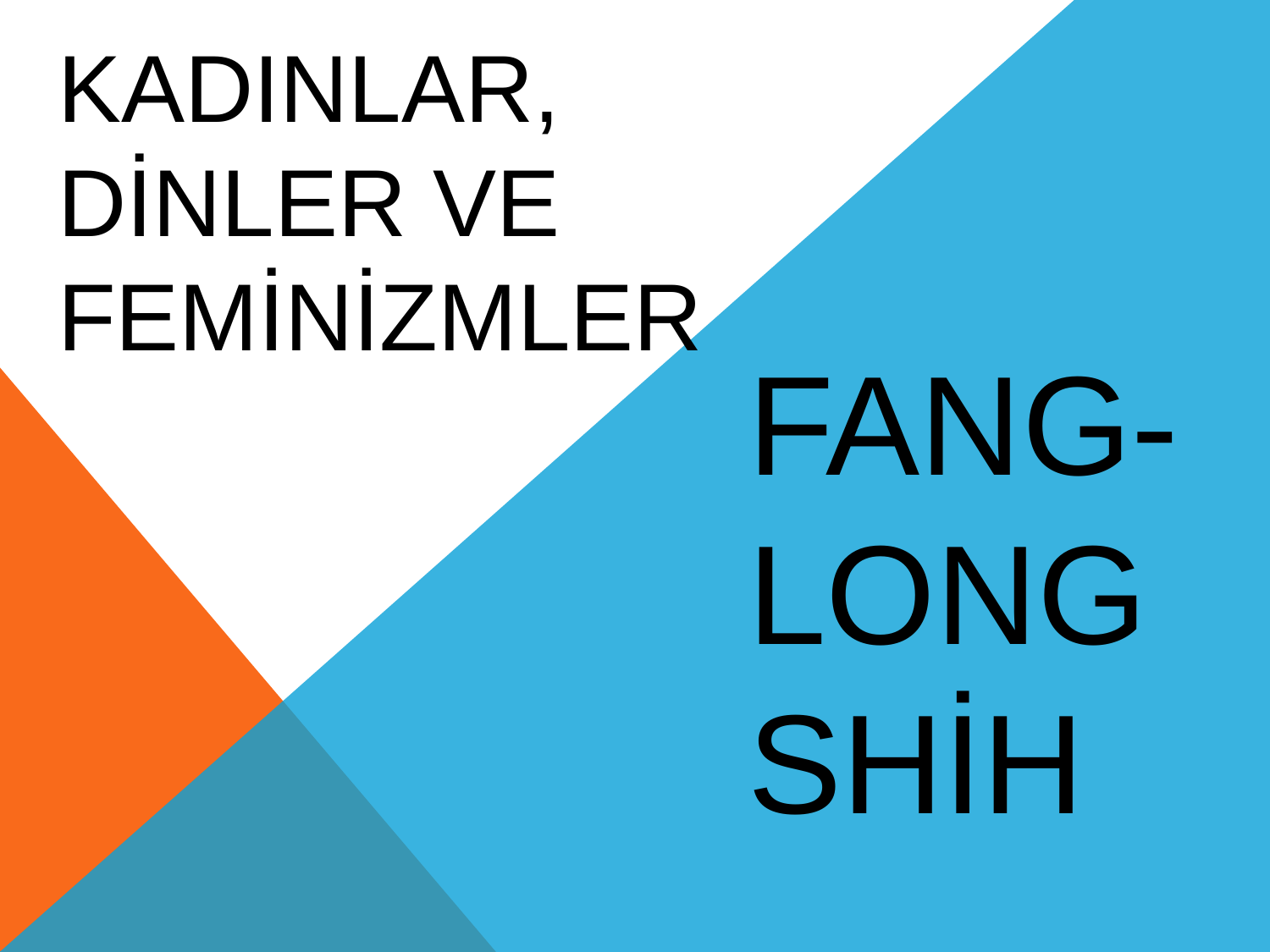

# KADINLAR, DİNLER VE FEMİNİZMLER
FANG-LONG SHİH